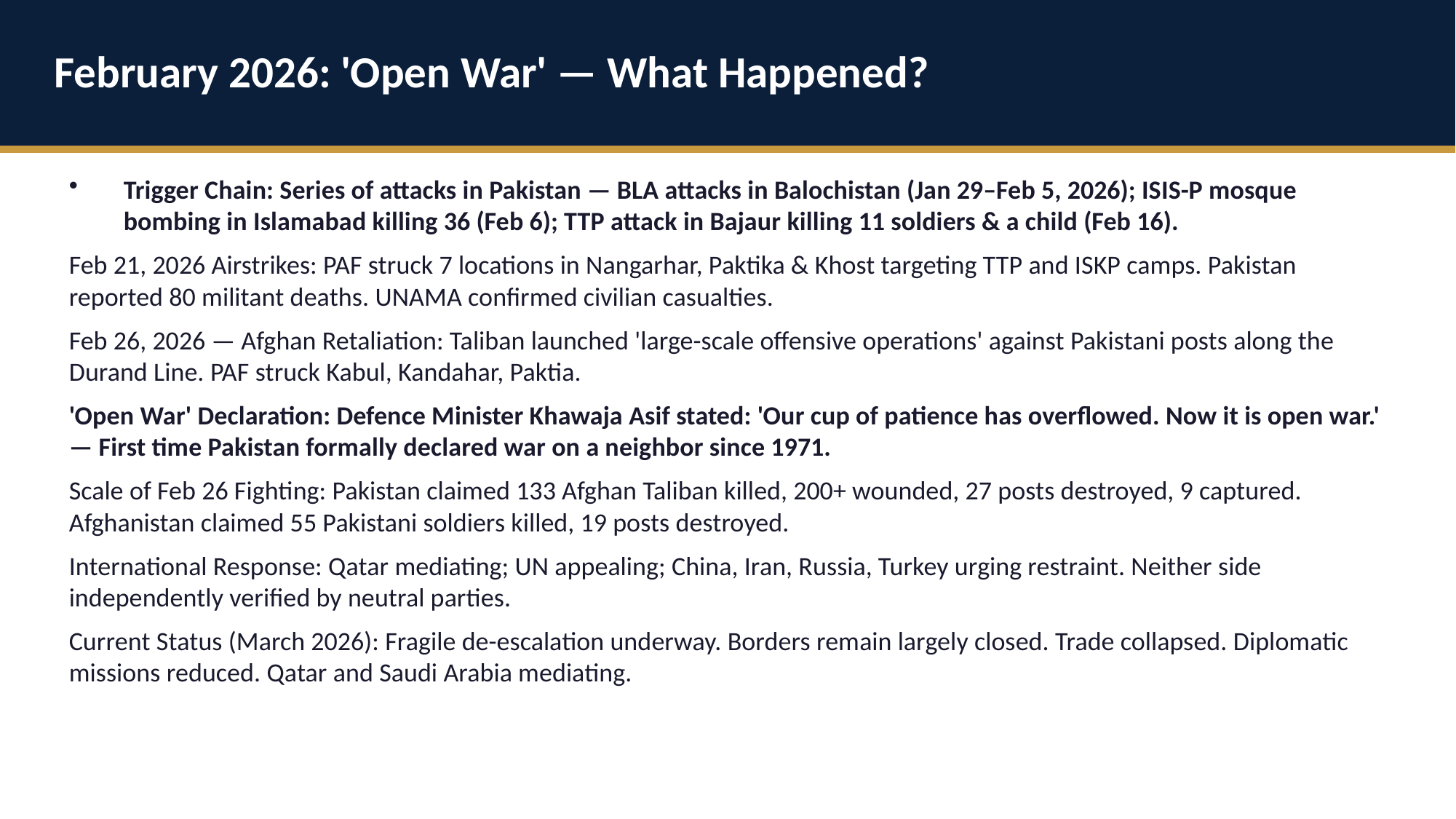

February 2026: 'Open War' — What Happened?

Trigger Chain: Series of attacks in Pakistan — BLA attacks in Balochistan (Jan 29–Feb 5, 2026); ISIS-P mosque bombing in Islamabad killing 36 (Feb 6); TTP attack in Bajaur killing 11 soldiers & a child (Feb 16).
Feb 21, 2026 Airstrikes: PAF struck 7 locations in Nangarhar, Paktika & Khost targeting TTP and ISKP camps. Pakistan reported 80 militant deaths. UNAMA confirmed civilian casualties.
Feb 26, 2026 — Afghan Retaliation: Taliban launched 'large-scale offensive operations' against Pakistani posts along the Durand Line. PAF struck Kabul, Kandahar, Paktia.
'Open War' Declaration: Defence Minister Khawaja Asif stated: 'Our cup of patience has overflowed. Now it is open war.' — First time Pakistan formally declared war on a neighbor since 1971.
Scale of Feb 26 Fighting: Pakistan claimed 133 Afghan Taliban killed, 200+ wounded, 27 posts destroyed, 9 captured. Afghanistan claimed 55 Pakistani soldiers killed, 19 posts destroyed.
International Response: Qatar mediating; UN appealing; China, Iran, Russia, Turkey urging restraint. Neither side independently verified by neutral parties.
Current Status (March 2026): Fragile de-escalation underway. Borders remain largely closed. Trade collapsed. Diplomatic missions reduced. Qatar and Saudi Arabia mediating.